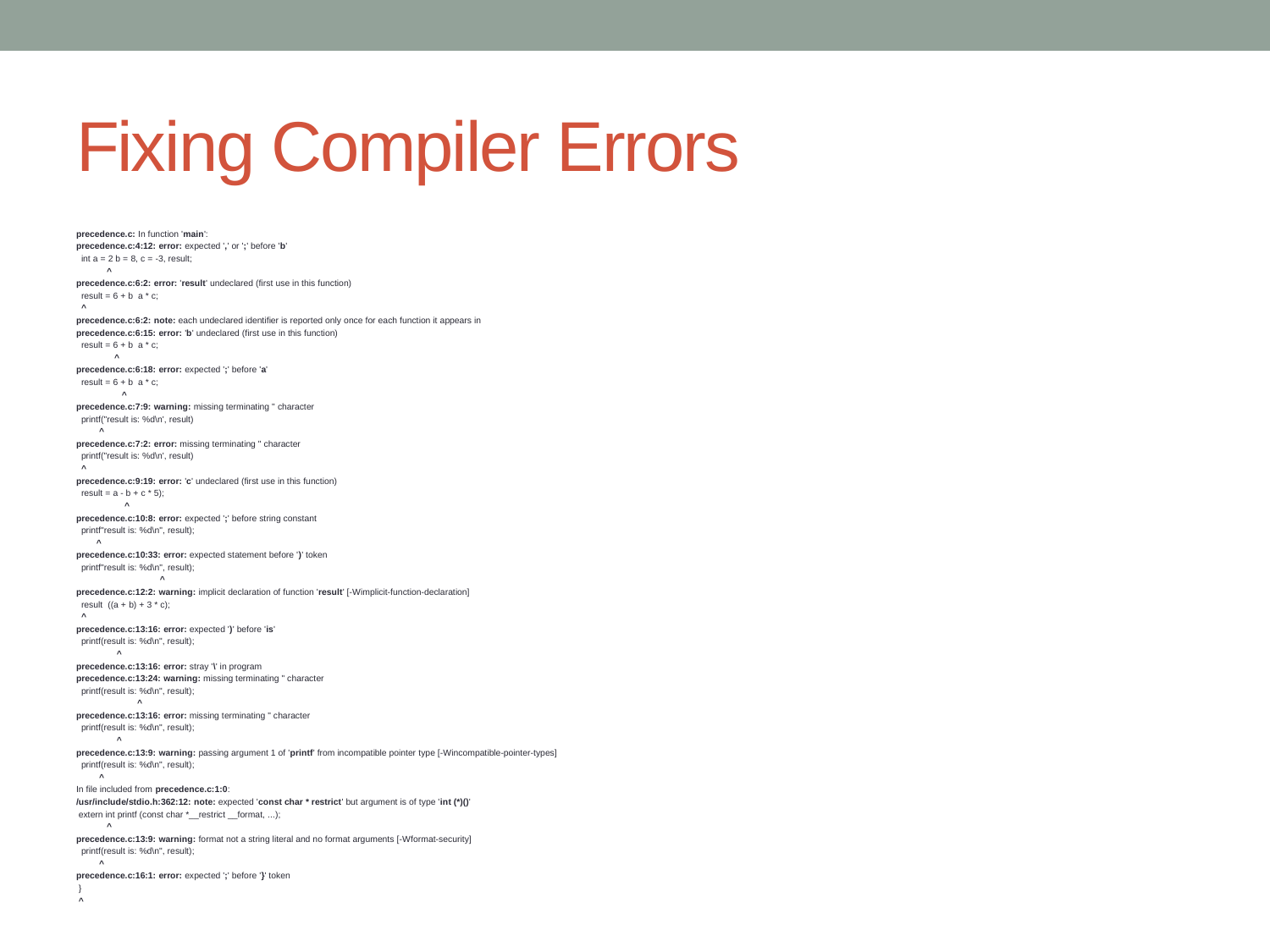

# Fixing Compiler Errors
precedence.c: In function 'main':
precedence.c:4:12: error: expected ',' or ';' before 'b'
  int a = 2 b = 8, c = -3, result;
            ^
precedence.c:6:2: error: 'result' undeclared (first use in this function)
  result = 6 + b  a * c;
  ^
precedence.c:6:2: note: each undeclared identifier is reported only once for each function it appears in
precedence.c:6:15: error: 'b' undeclared (first use in this function)
  result = 6 + b  a * c;
               ^
precedence.c:6:18: error: expected ';' before 'a'
  result = 6 + b  a * c;
                  ^
precedence.c:7:9: warning: missing terminating " character
  printf("result is: %d\n', result)
         ^
precedence.c:7:2: error: missing terminating " character
  printf("result is: %d\n', result)
  ^
precedence.c:9:19: error: 'c' undeclared (first use in this function)
  result = a - b + c * 5);
                   ^
precedence.c:10:8: error: expected ';' before string constant
  printf"result is: %d\n", result);
        ^
precedence.c:10:33: error: expected statement before ')' token
  printf"result is: %d\n", result);
                                 ^
precedence.c:12:2: warning: implicit declaration of function 'result' [-Wimplicit-function-declaration]
  result  ((a + b) + 3 * c);
  ^
precedence.c:13:16: error: expected ')' before 'is'
  printf(result is: %d\n", result);
                ^
precedence.c:13:16: error: stray '\' in program
precedence.c:13:24: warning: missing terminating " character
  printf(result is: %d\n", result);
                        ^
precedence.c:13:16: error: missing terminating " character
  printf(result is: %d\n", result);
                ^
precedence.c:13:9: warning: passing argument 1 of 'printf' from incompatible pointer type [-Wincompatible-pointer-types]
  printf(result is: %d\n", result);
         ^
In file included from precedence.c:1:0:
/usr/include/stdio.h:362:12: note: expected 'const char * restrict' but argument is of type 'int (*)()'
 extern int printf (const char *__restrict __format, ...);
            ^
precedence.c:13:9: warning: format not a string literal and no format arguments [-Wformat-security]
  printf(result is: %d\n", result);
         ^
precedence.c:16:1: error: expected ';' before '}' token
 }
 ^